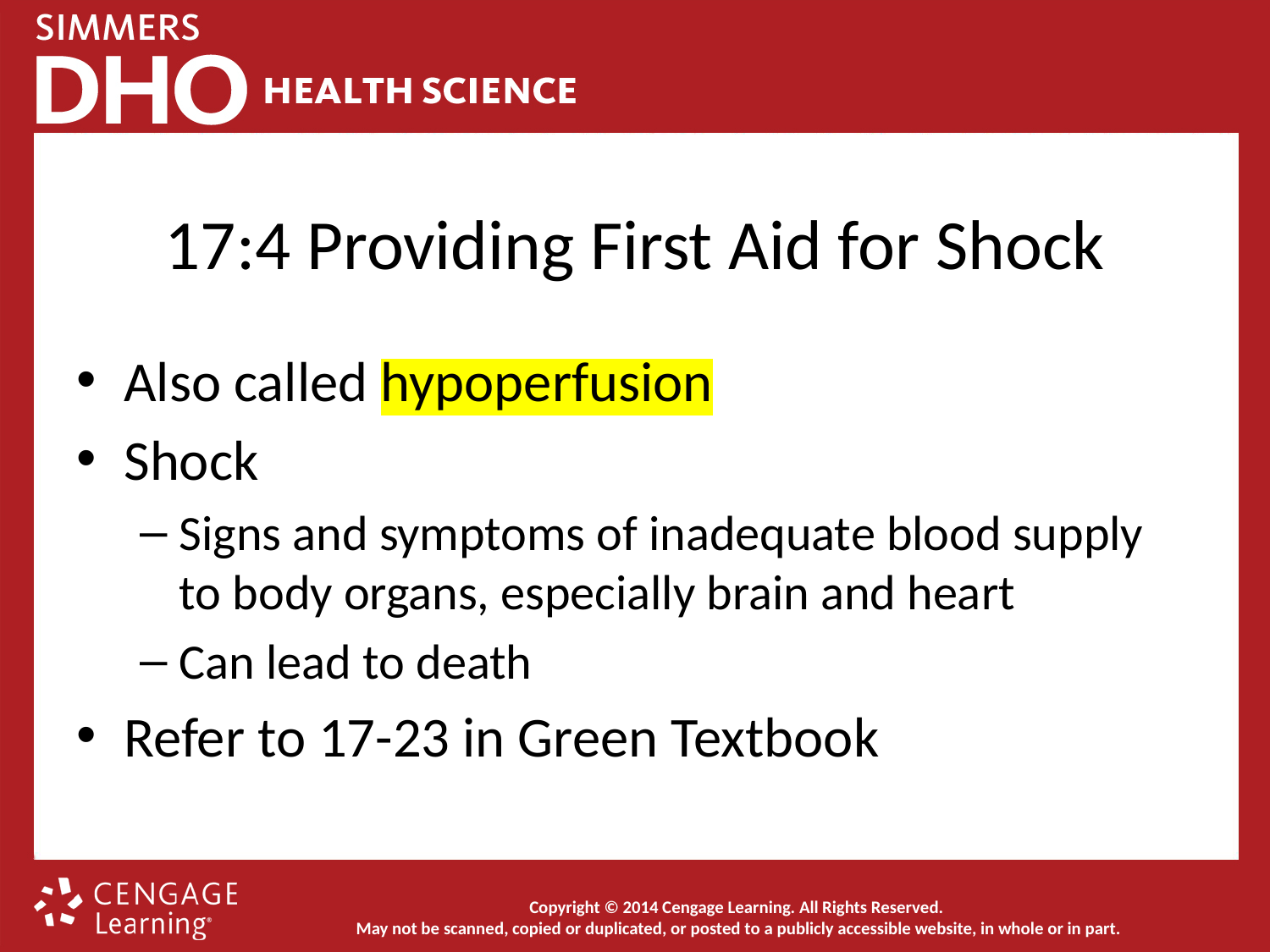

# 17:4 Providing First Aid for Shock
Also called hypoperfusion
Shock
Signs and symptoms of inadequate blood supply to body organs, especially brain and heart
Can lead to death
Refer to 17-23 in Green Textbook